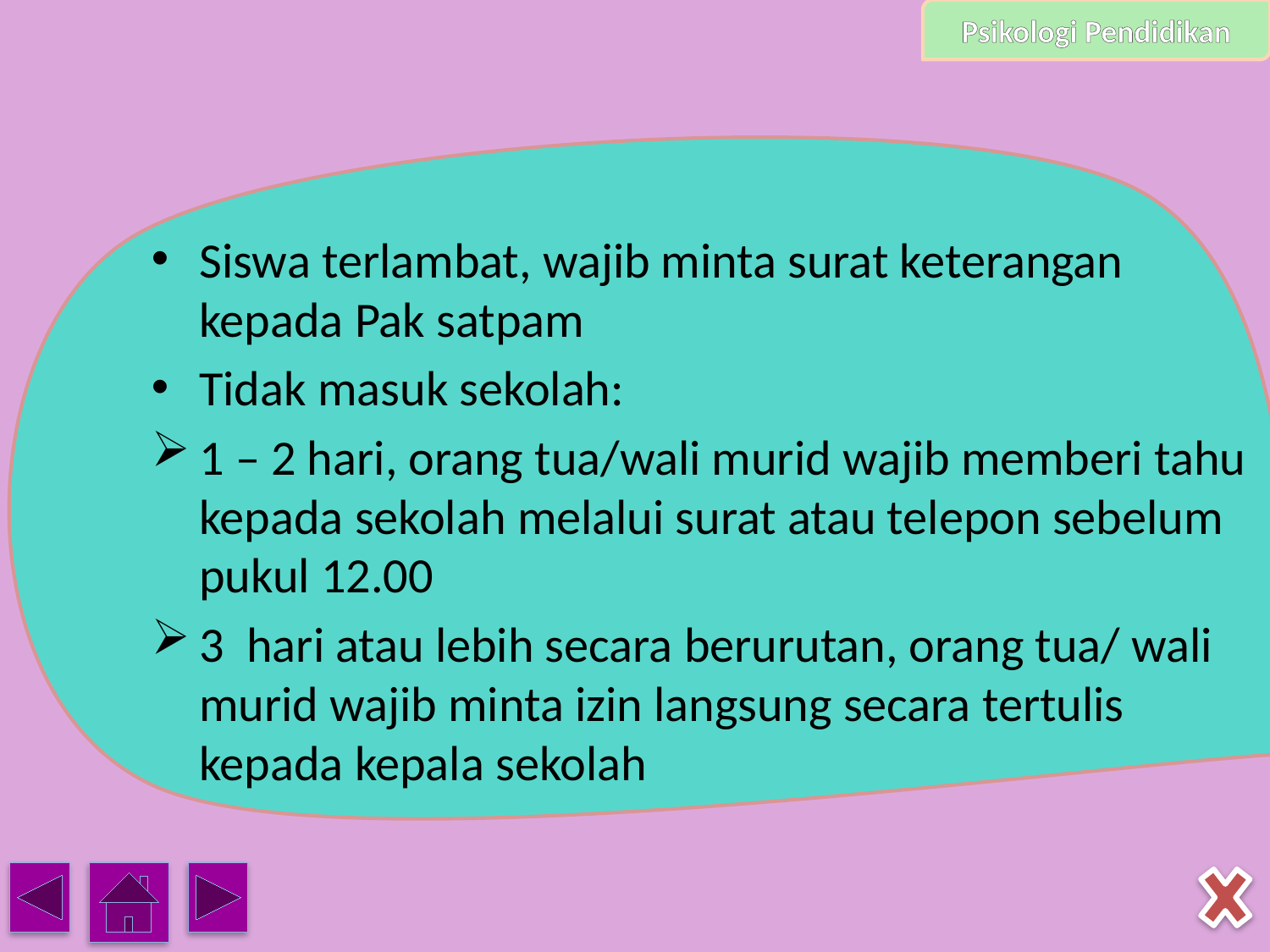

Psikologi Pendidikan
#

Siswa terlambat, wajib minta surat keterangan kepada Pak satpam
Tidak masuk sekolah:
1 – 2 hari, orang tua/wali murid wajib memberi tahu kepada sekolah melalui surat atau telepon sebelum pukul 12.00
3  hari atau lebih secara berurutan, orang tua/ wali murid wajib minta izin langsung secara tertulis kepada kepala sekolah